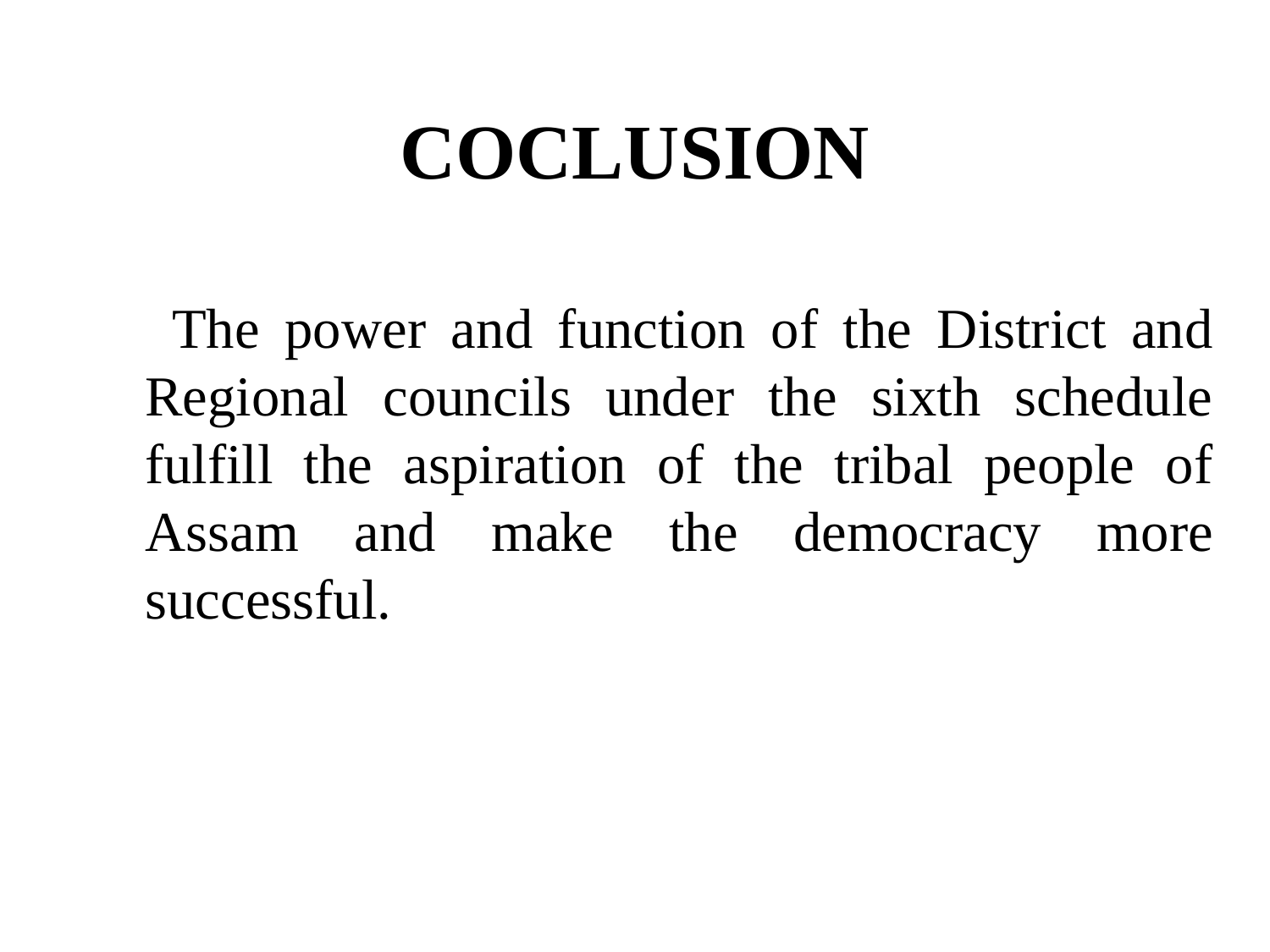

# COCLUSION
   The power and function of the District and Regional councils under the sixth schedule fulfill the aspiration of the tribal people of Assam and make the democracy more successful.